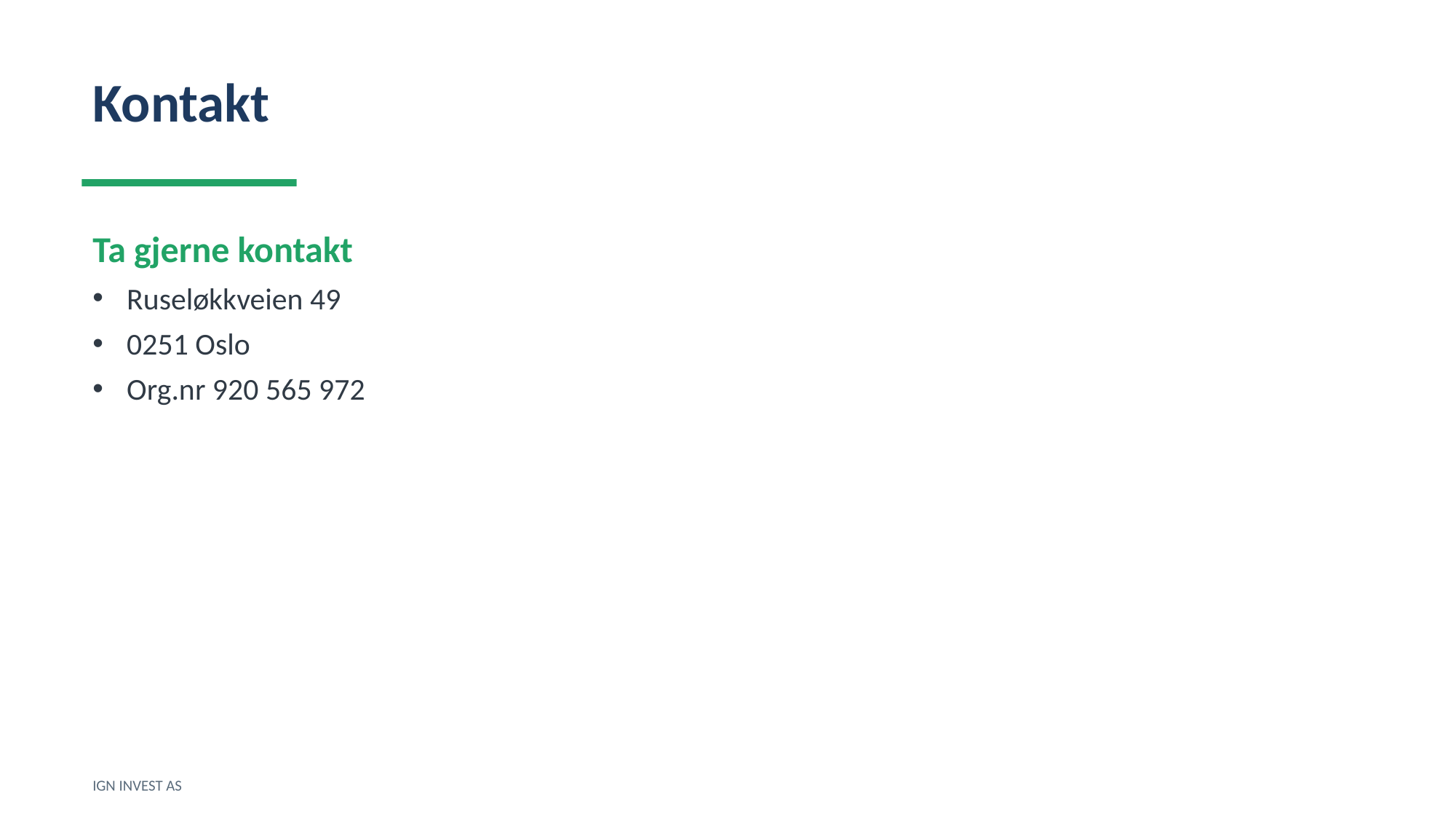

Kontakt

Ta gjerne kontakt
Ruseløkkveien 49
0251 Oslo
Org.nr 920 565 972
IGN INVEST AS